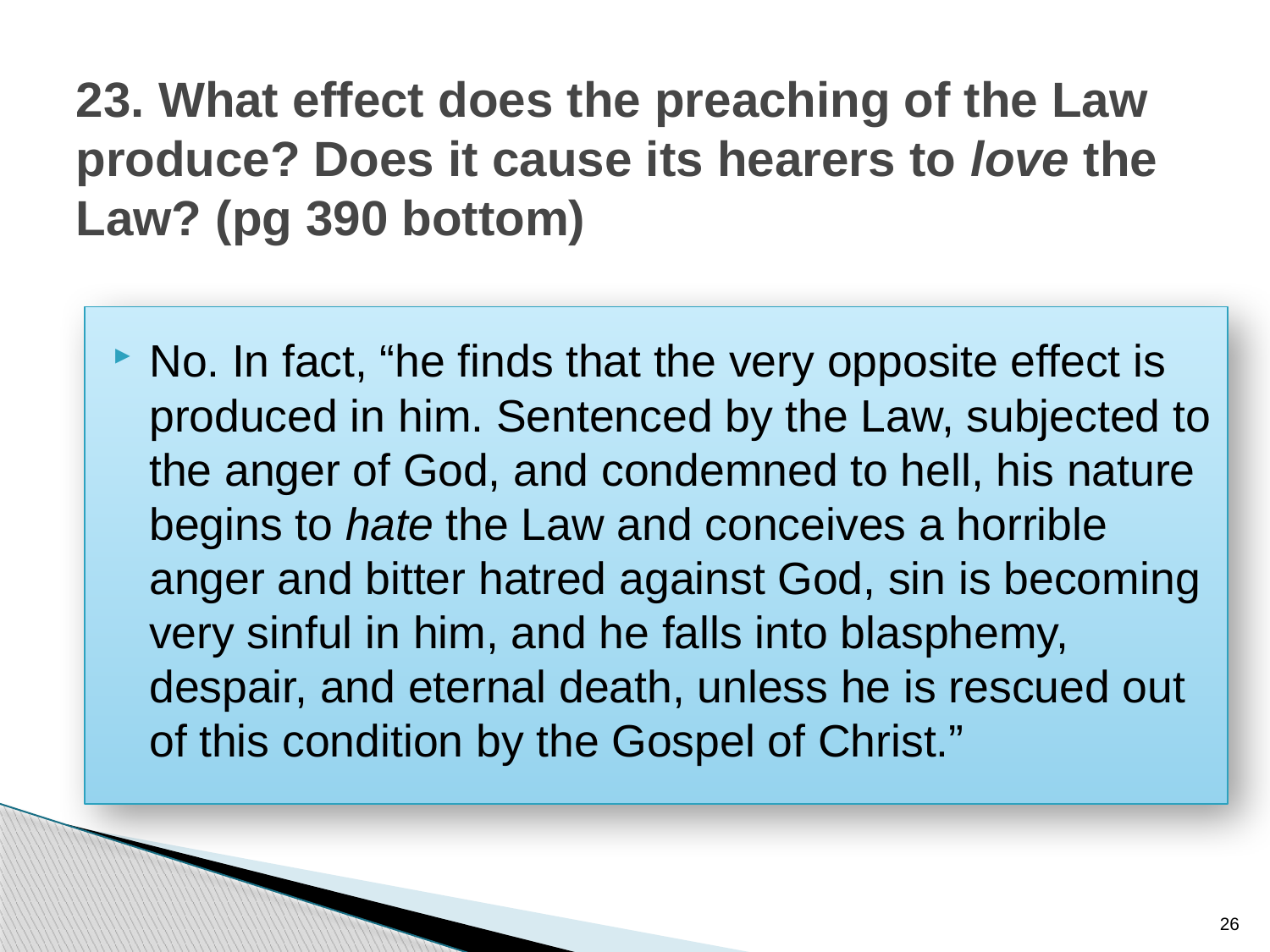

# 23. What effect does the preaching of the Law produce? Does it cause its hearers to love the Law? (pg 390 bottom)
No. In fact, “he finds that the very opposite effect is produced in him. Sentenced by the Law, subjected to the anger of God, and condemned to hell, his nature begins to hate the Law and conceives a horrible anger and bitter hatred against God, sin is becoming very sinful in him, and he falls into blasphemy, despair, and eternal death, unless he is rescued out of this condition by the Gospel of Christ.”

26